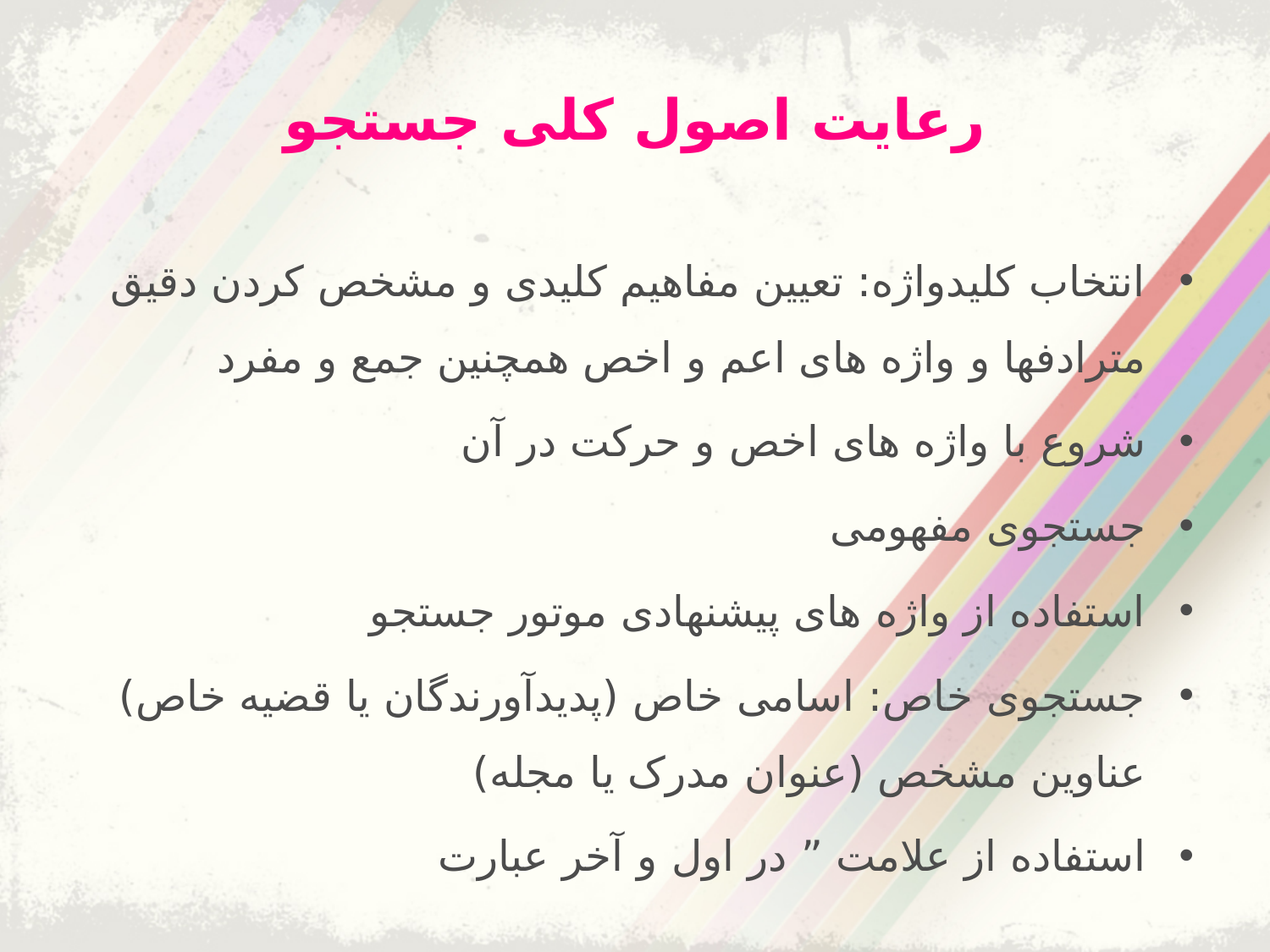

# رعایت اصول کلی جستجو
انتخاب کلیدواژه: تعیین مفاهیم کلیدی و مشخص کردن دقیق مترادفها و واژه های اعم و اخص همچنین جمع و مفرد
شروع با واژه های اخص و حرکت در آن
جستجوی مفهومی
استفاده از واژه های پیشنهادی موتور جستجو
جستجوی خاص: اسامی خاص (پدیدآورندگان یا قضیه خاص) عناوین مشخص (عنوان مدرک یا مجله)
استفاده از علامت ” در اول و آخر عبارت